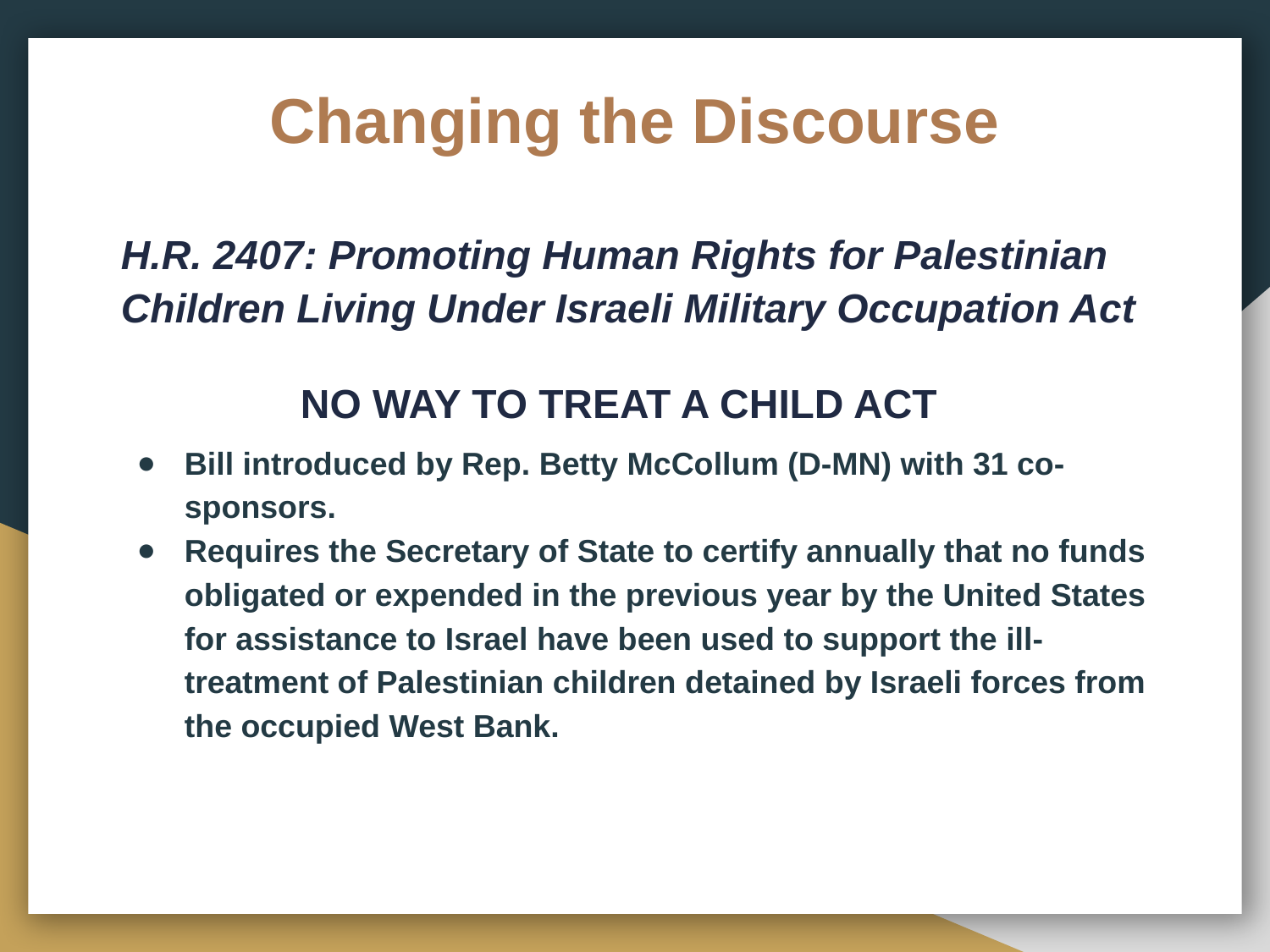

# Changing the Discourse
H.R. 2407: Promoting Human Rights for Palestinian Children Living Under Israeli Military Occupation Act
                NO WAY TO TREAT A CHILD ACT
Bill introduced by Rep. Betty McCollum (D-MN) with 31 co-sponsors.
Requires the Secretary of State to certify annually that no funds obligated or expended in the previous year by the United States for assistance to Israel have been used to support the ill-treatment of Palestinian children detained by Israeli forces from the occupied West Bank.